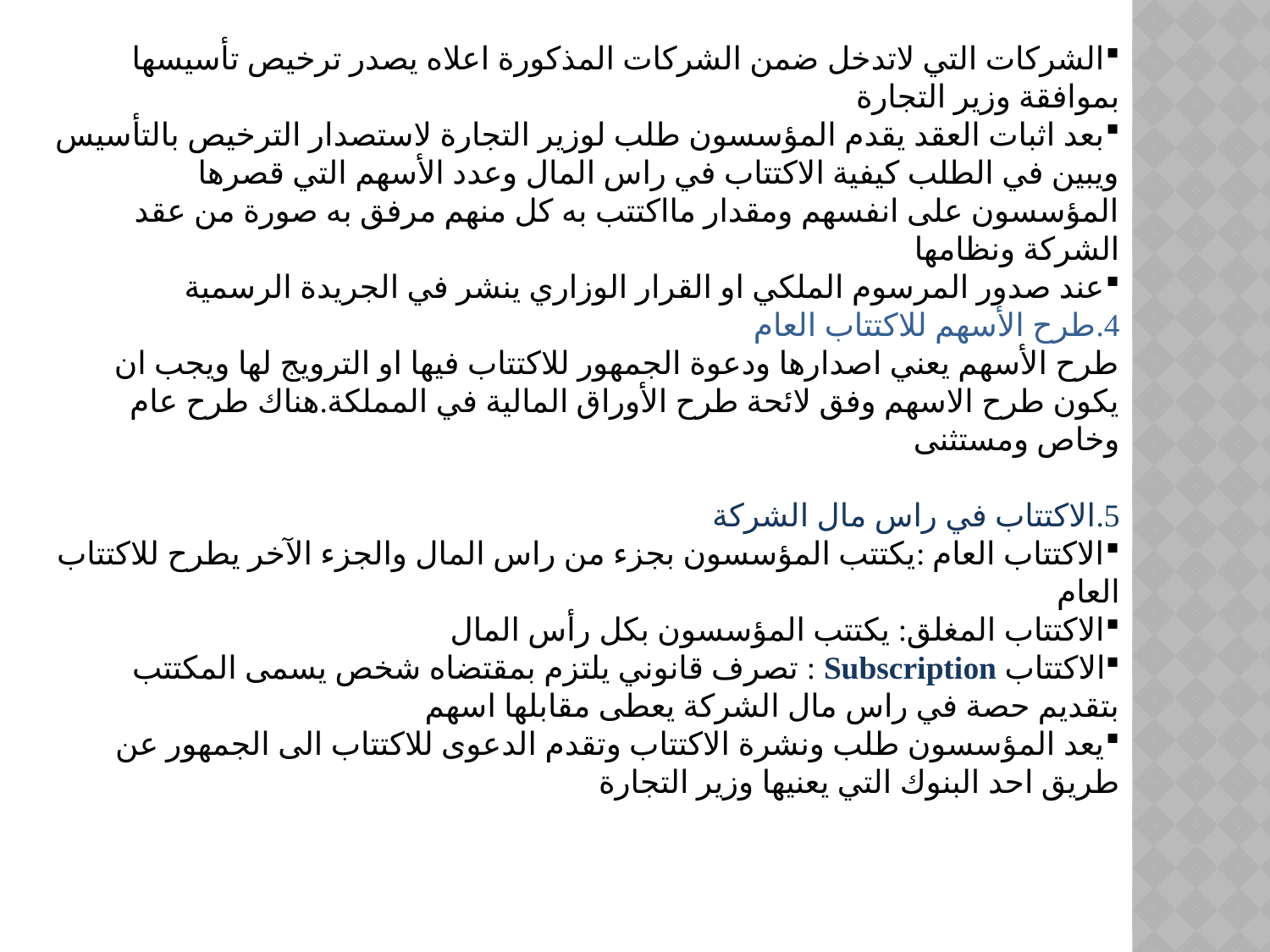

الشركات التي لاتدخل ضمن الشركات المذكورة اعلاه يصدر ترخيص تأسيسها بموافقة وزير التجارة
بعد اثبات العقد يقدم المؤسسون طلب لوزير التجارة لاستصدار الترخيص بالتأسيس ويبين في الطلب كيفية الاكتتاب في راس المال وعدد الأسهم التي قصرها المؤسسون على انفسهم ومقدار مااكتتب به كل منهم مرفق به صورة من عقد الشركة ونظامها
عند صدور المرسوم الملكي او القرار الوزاري ينشر في الجريدة الرسمية
طرح الأسهم للاكتتاب العام
طرح الأسهم يعني اصدارها ودعوة الجمهور للاكتتاب فيها او الترويج لها ويجب ان يكون طرح الاسهم وفق لائحة طرح الأوراق المالية في المملكة.هناك طرح عام وخاص ومستثنى

الاكتتاب في راس مال الشركة
الاكتتاب العام :يكتتب المؤسسون بجزء من راس المال والجزء الآخر يطرح للاكتتاب العام
الاكتتاب المغلق: يكتتب المؤسسون بكل رأس المال
الاكتتاب Subscription : تصرف قانوني يلتزم بمقتضاه شخص يسمى المكتتب بتقديم حصة في راس مال الشركة يعطى مقابلها اسهم
يعد المؤسسون طلب ونشرة الاكتتاب وتقدم الدعوى للاكتتاب الى الجمهور عن طريق احد البنوك التي يعنيها وزير التجارة